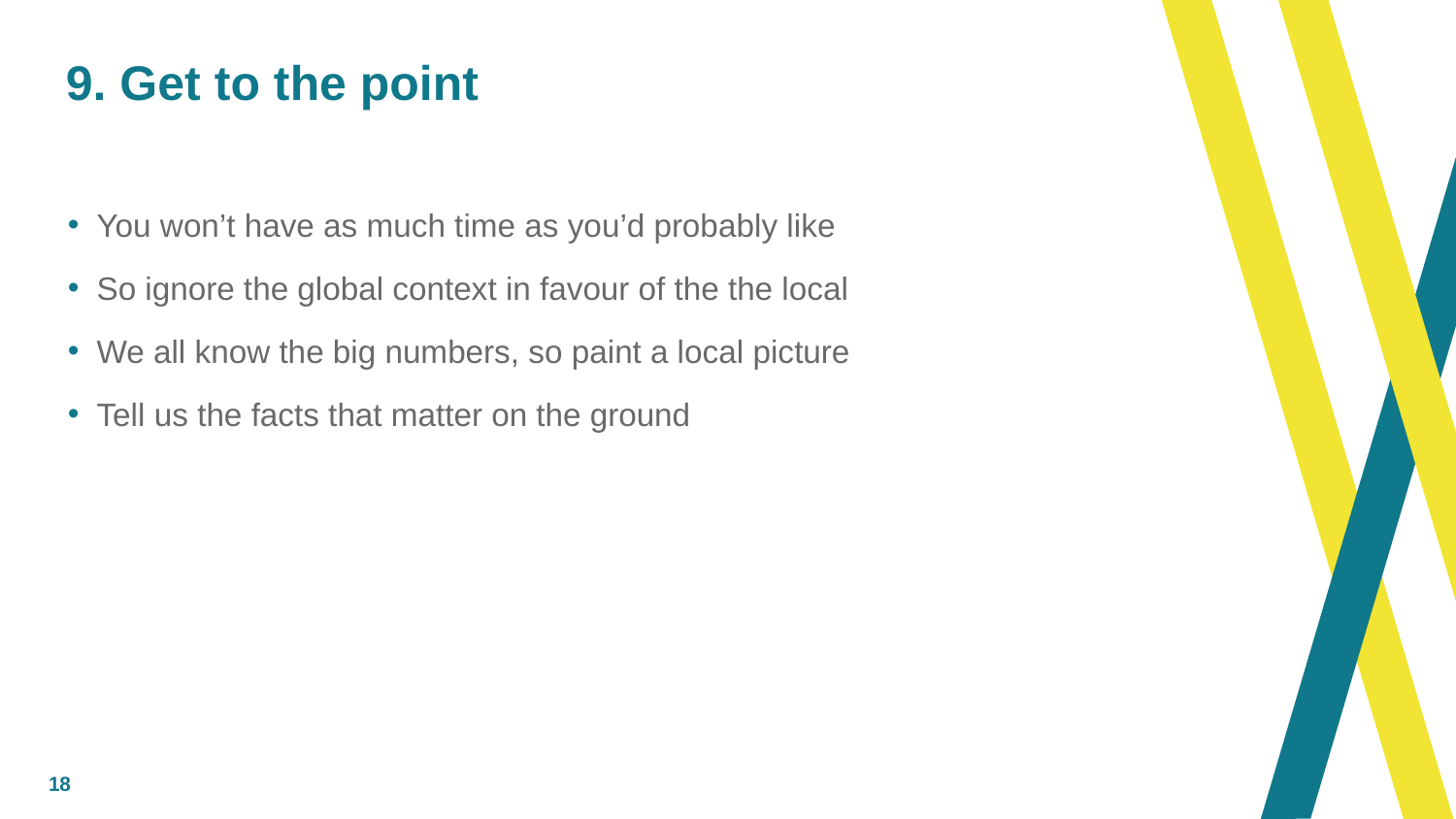

# 9. Get to the point
You won’t have as much time as you’d probably like
So ignore the global context in favour of the the local
We all know the big numbers, so paint a local picture
Tell us the facts that matter on the ground